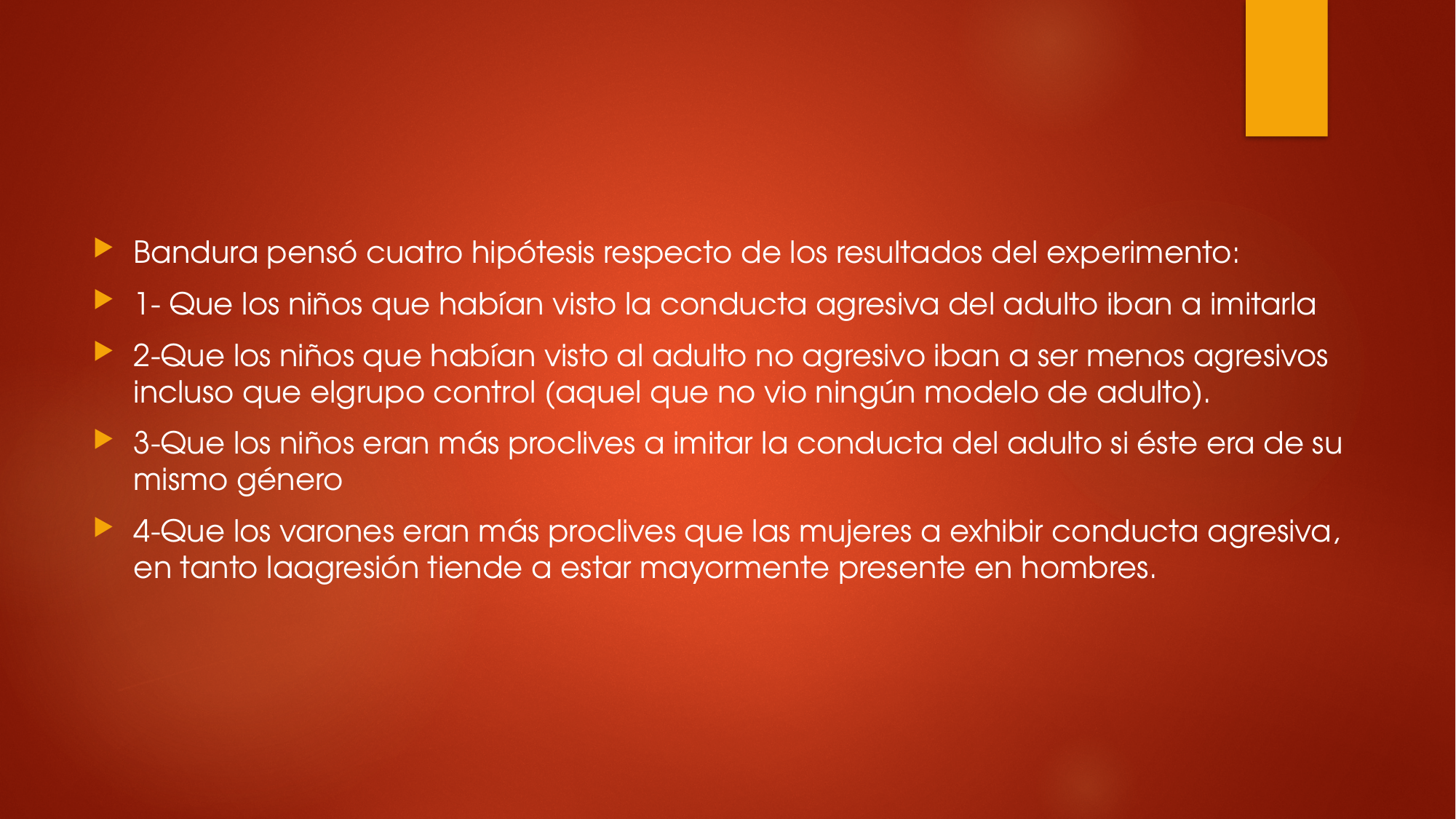

#
Bandura pensó cuatro hipótesis respecto de los resultados del experimento:
1- Que los niños que habían visto la conducta agresiva del adulto iban a imitarla
2-Que los niños que habían visto al adulto no agresivo iban a ser menos agresivos incluso que elgrupo control (aquel que no vio ningún modelo de adulto).
3-Que los niños eran más proclives a imitar la conducta del adulto si éste era de su mismo género
4-Que los varones eran más proclives que las mujeres a exhibir conducta agresiva, en tanto laagresión tiende a estar mayormente presente en hombres.